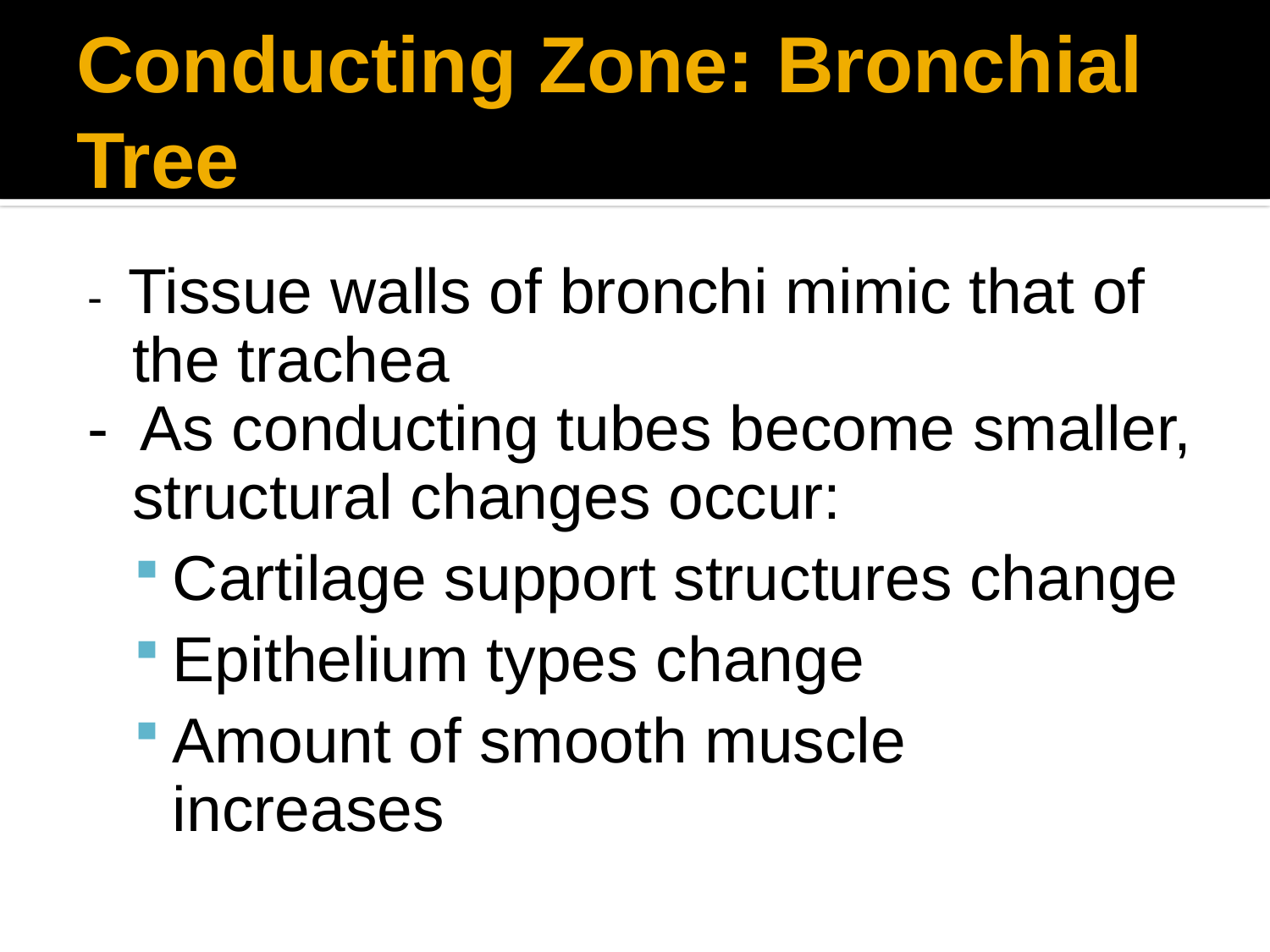

# Conducting Zone: Bronchial Tree
-  Tissue walls of bronchi mimic that of the trachea
-  As conducting tubes become smaller, structural changes occur:
Cartilage support structures change
Epithelium types change
Amount of smooth muscle increases